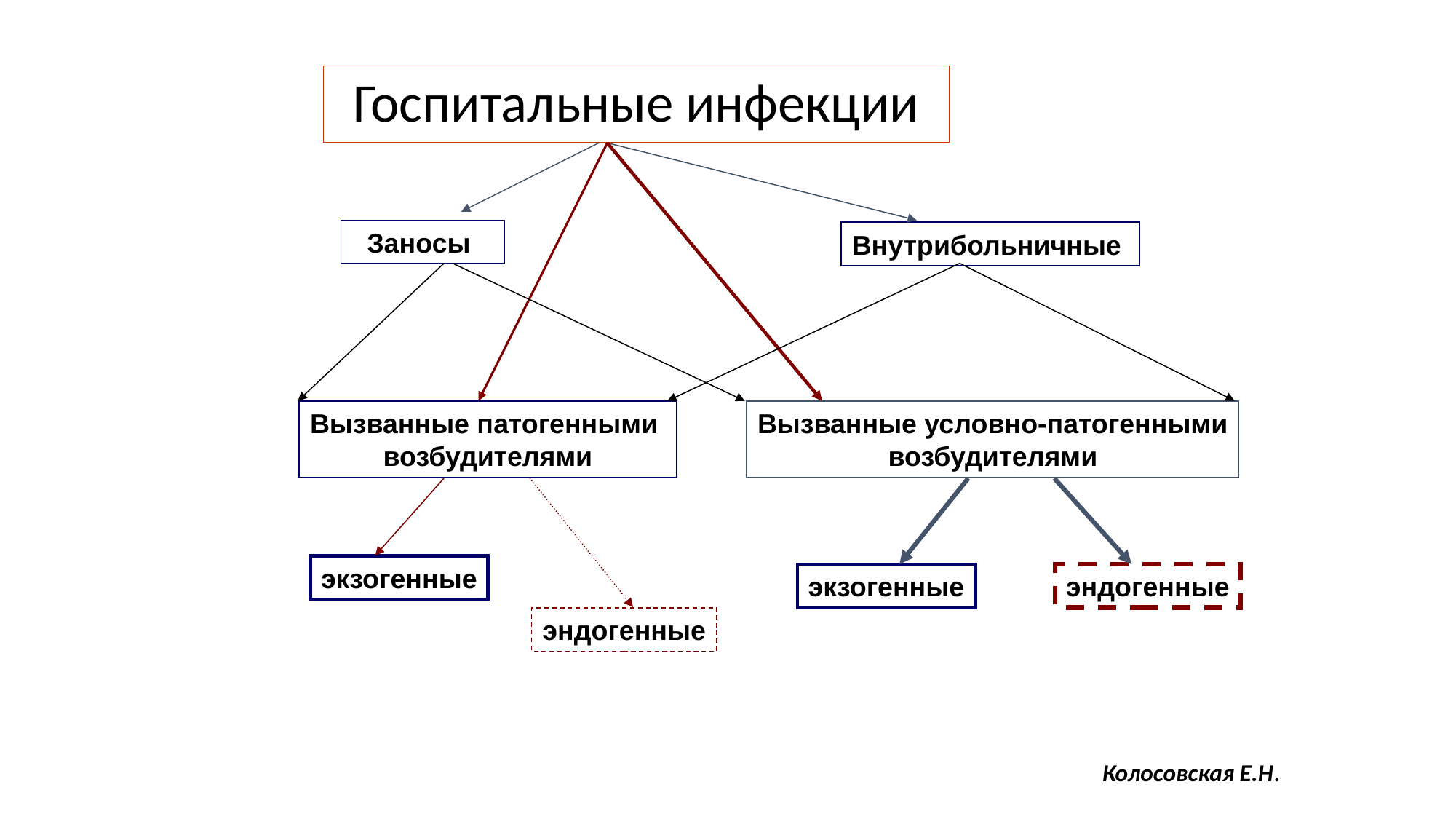

# Госпитальные инфекции

Заносы
Внутрибольничные

Вызванные патогенными
возбудителями
Вызванные условно-патогенными
возбудителями

экзогенные
экзогенные
эндогенные
эндогенные
Колосовская Е.Н.